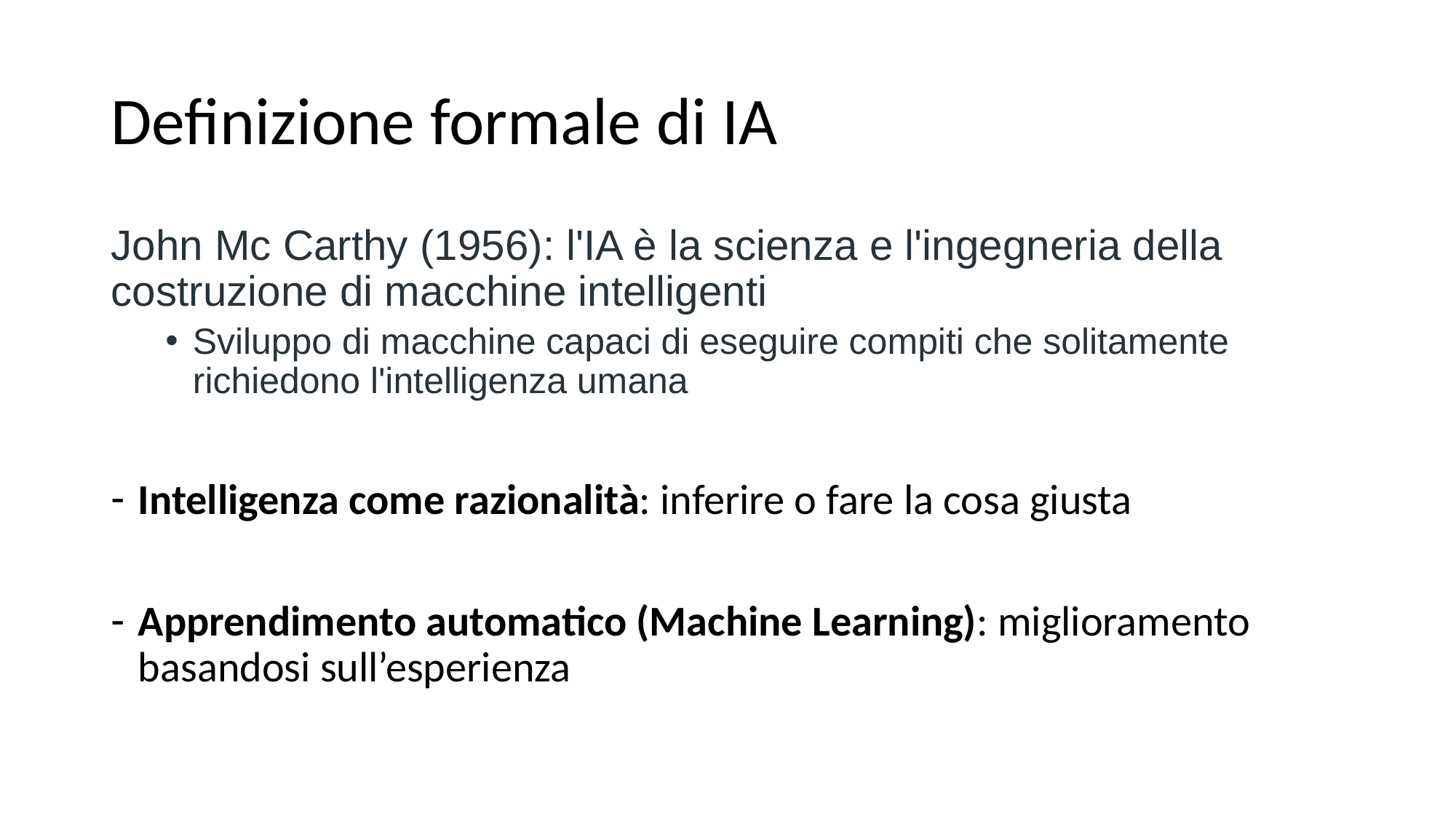

# Definizione formale di IA
John Mc Carthy (1956): l'IA è la scienza e l'ingegneria della costruzione di macchine intelligenti
Sviluppo di macchine capaci di eseguire compiti che solitamente richiedono l'intelligenza umana

Intelligenza come razionalità: inferire o fare la cosa giusta

Apprendimento automatico (Machine Learning): miglioramento basandosi sull’esperienza